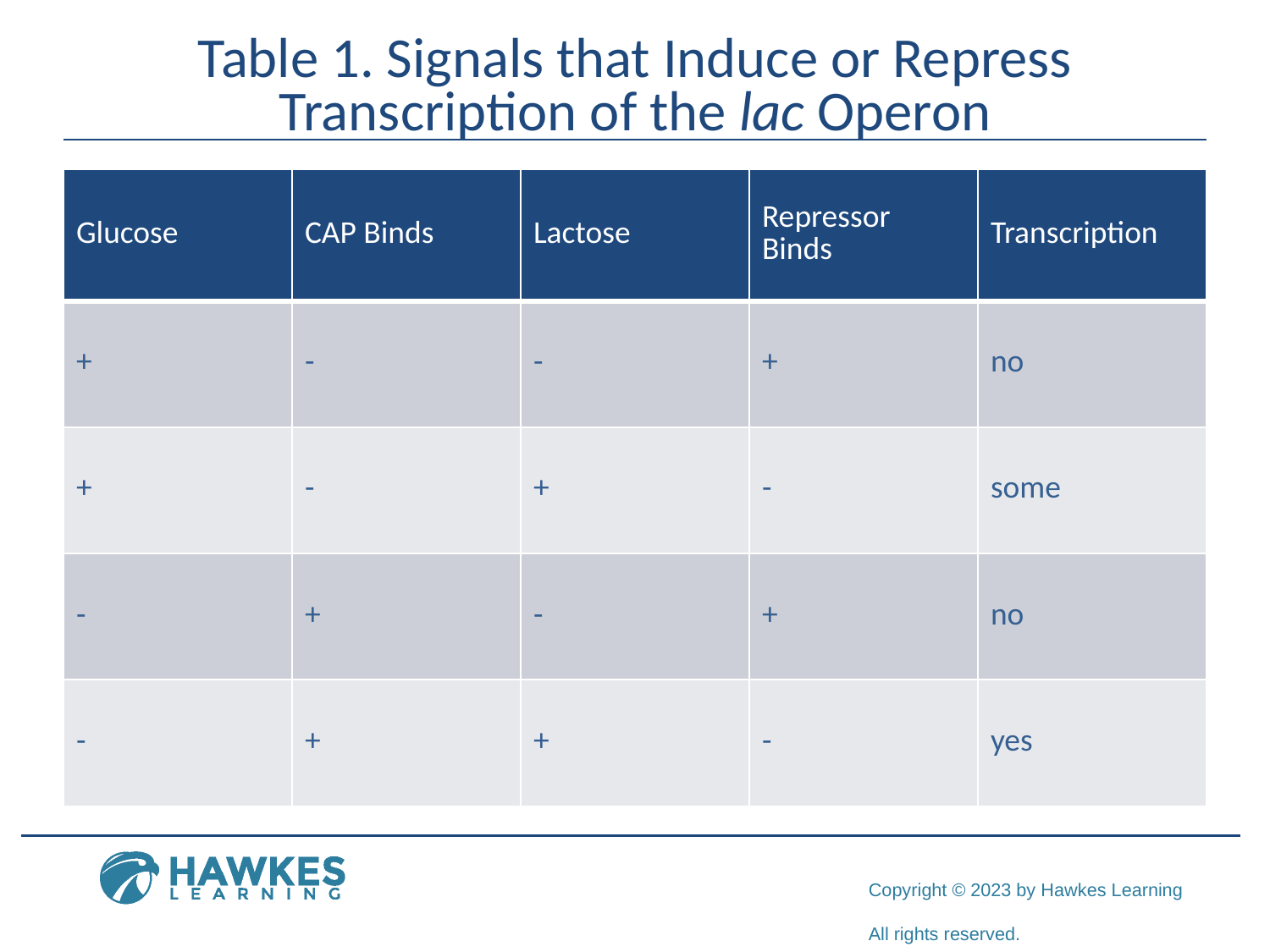

# Table 1. Signals that Induce or Repress Transcription of the lac Operon
| Glucose | CAP Binds | Lactose | Repressor Binds | Transcription |
| --- | --- | --- | --- | --- |
| + | - | - | + | no |
| + | - | + | - | some |
| - | + | - | + | no |
| - | + | + | - | yes |